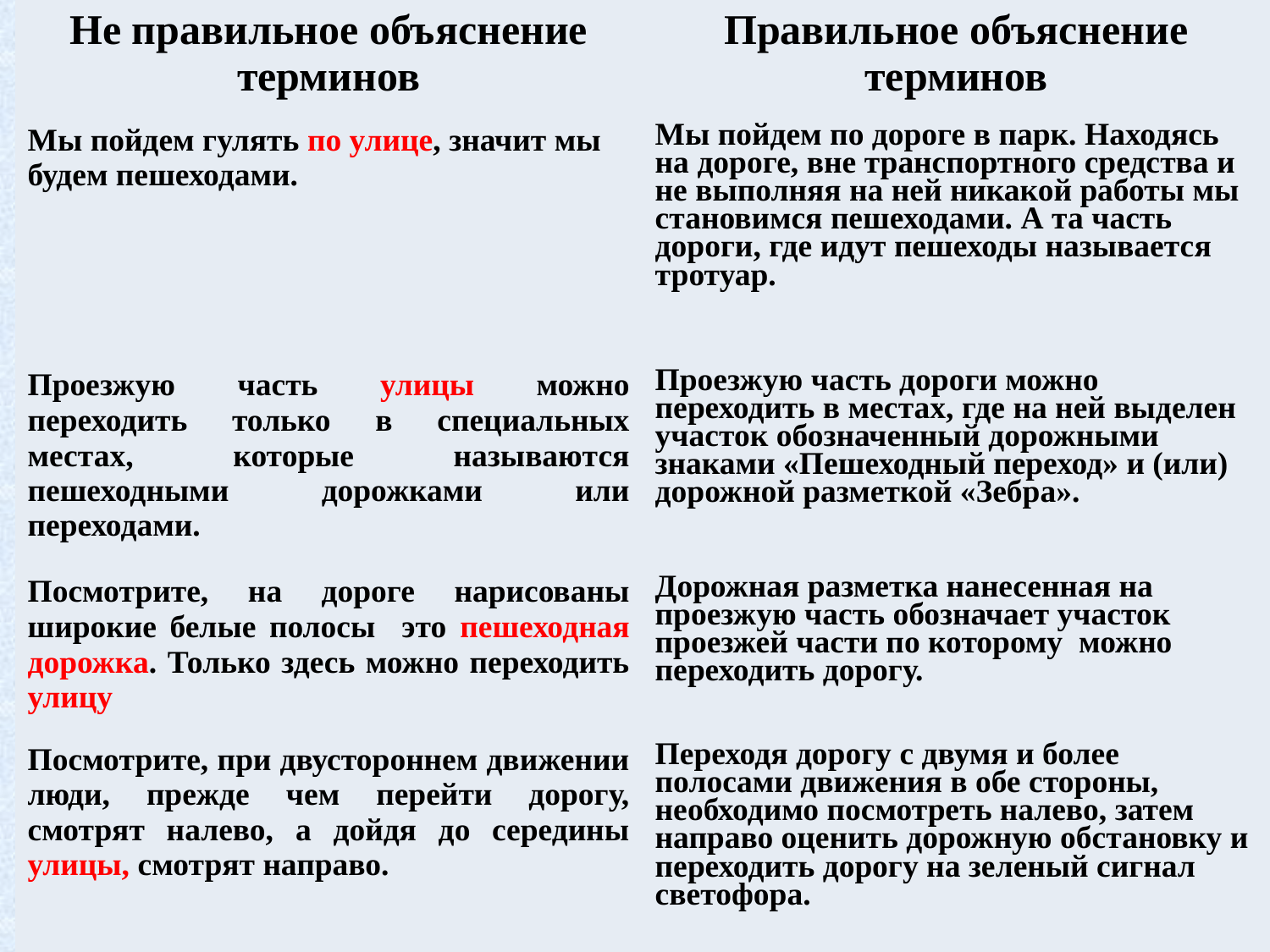

| Не правильное объяснение терминов | Правильное объяснение терминов |
| --- | --- |
| Мы пойдем гулять по улице, значит мы будем пешеходами. | Мы пойдем по дороге в парк. Находясь на дороге, вне транспортного средства и не выполняя на ней никакой работы мы становимся пешеходами. А та часть дороги, где идут пешеходы называется тротуар. |
| Проезжую часть улицы можно переходить только в специальных местах, которые называются пешеходными дорожками или переходами. | Проезжую часть дороги можно переходить в местах, где на ней выделен участок обозначенный дорожными знаками «Пешеходный переход» и (или) дорожной разметкой «Зебра». |
| Посмотрите, на дороге нарисованы широкие белые полосы это пешеходная дорожка. Только здесь можно переходить улицу | Дорожная разметка нанесенная на проезжую часть обозначает участок проезжей части по которому можно переходить дорогу. |
| Посмотрите, при двустороннем движении люди, прежде чем перейти дорогу, смотрят налево, а дойдя до середины улицы, смотрят направо. | Переходя дорогу с двумя и более полосами движения в обе стороны, необходимо посмотреть налево, затем направо оценить дорожную обстановку и переходить дорогу на зеленый сигнал светофора. |
38